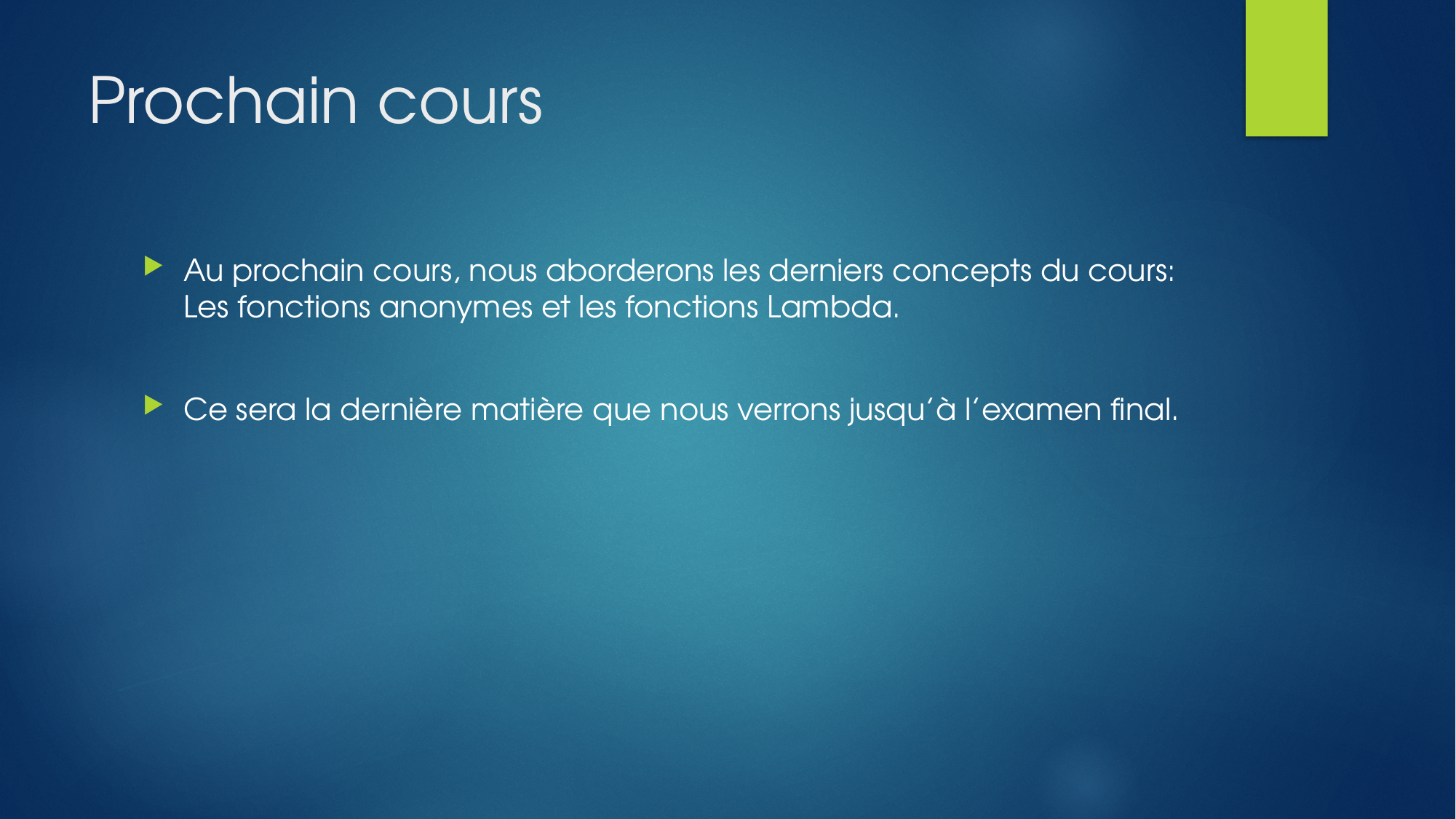

# Prochain cours
Au prochain cours, nous aborderons les derniers concepts du cours: Les fonctions anonymes et les fonctions Lambda.

Ce sera la dernière matière que nous verrons jusqu’à l’examen final.